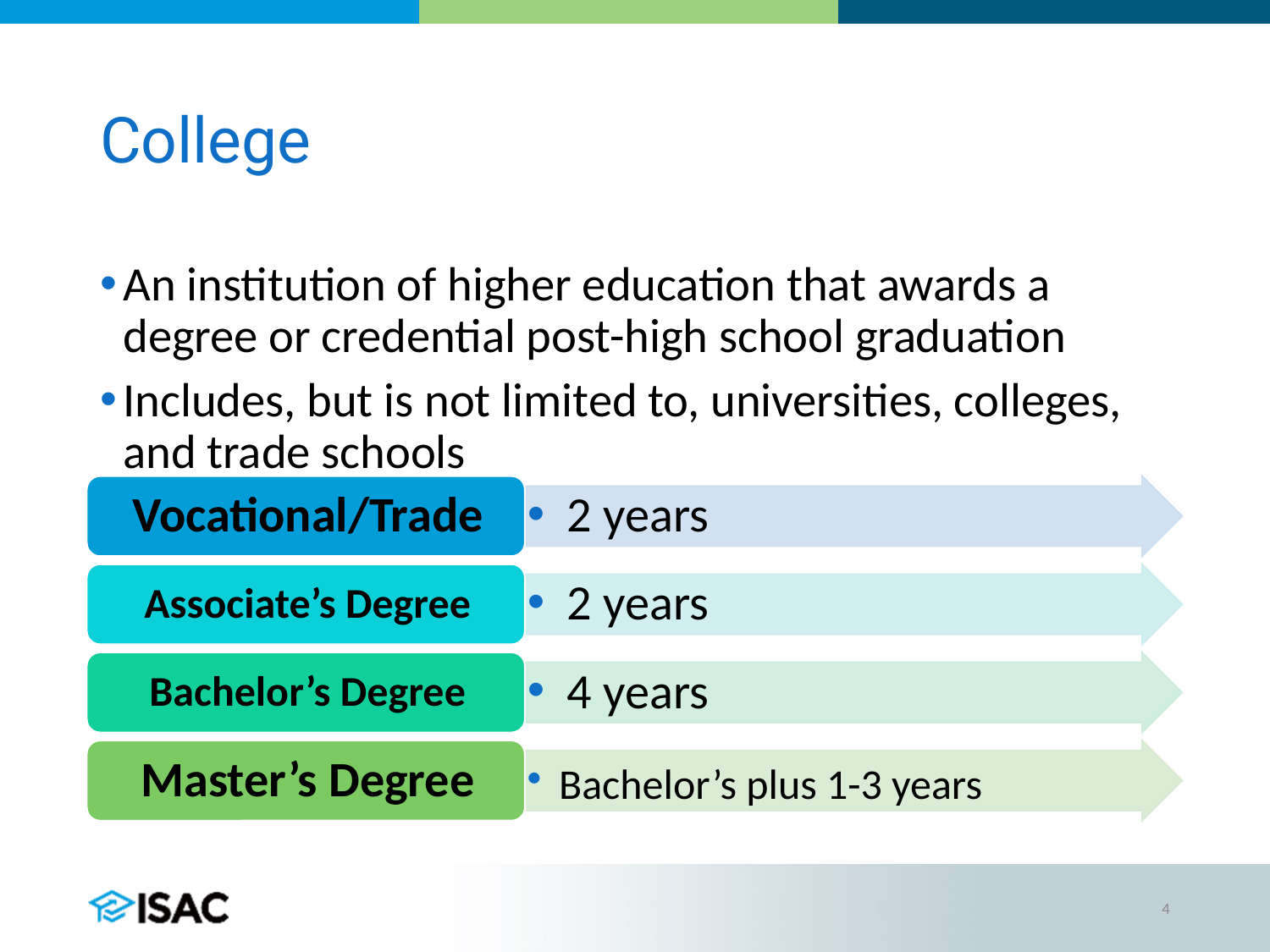

# College
An institution of higher education that awards a degree or credential post-high school graduation
Includes, but is not limited to, universities, colleges, and trade schools

2 years
Vocational/Trade
2 years
Associate’s Degree
4 years
Bachelor’s Degree
Bachelor’s plus 1-3 years
Master’s Degree

4